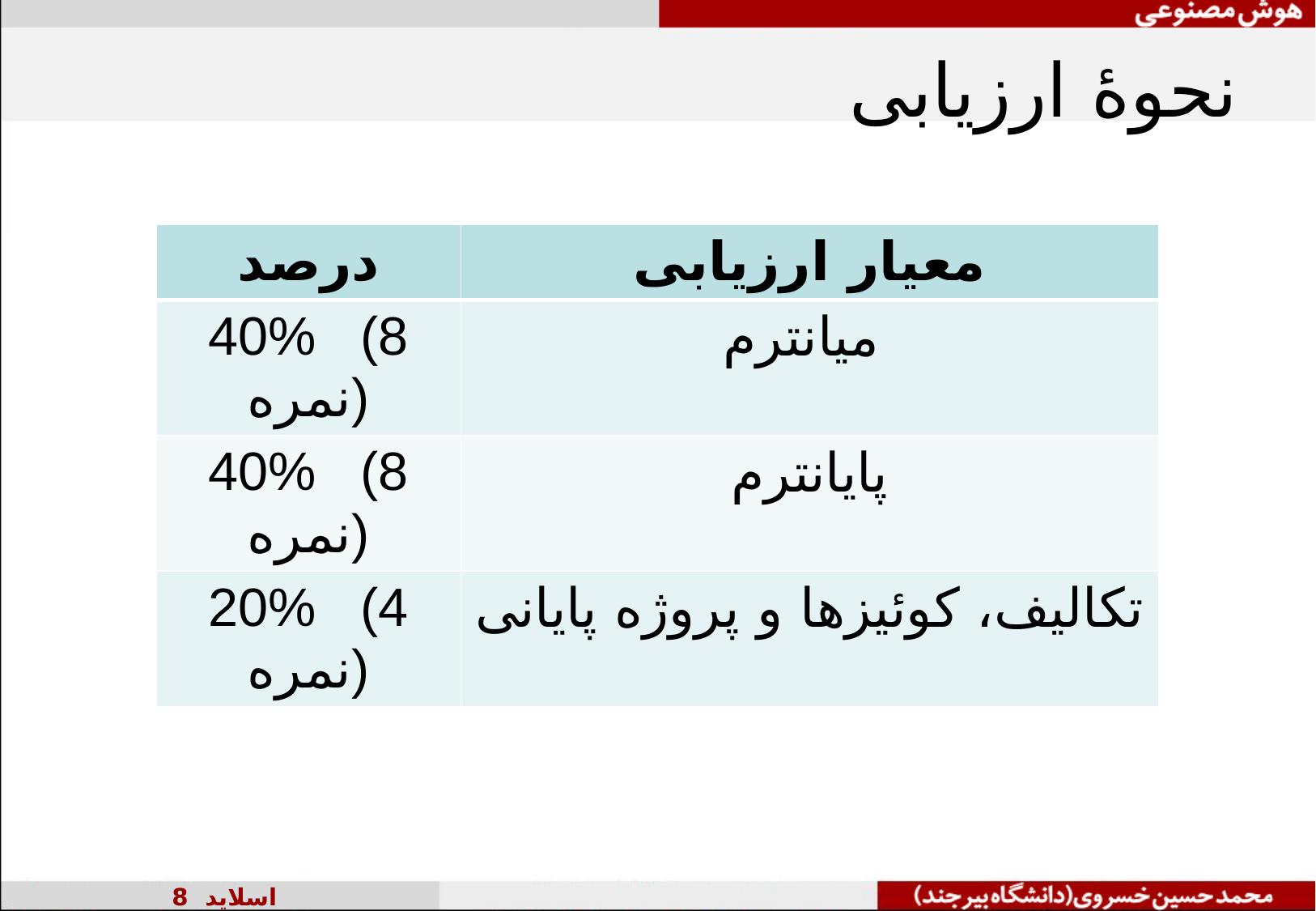

# نحوۀ ارزیابی
| درصد | معیار ارزیابی |
| --- | --- |
| 40% (8 نمره) | میانترم |
| 40% (8 نمره) | پایانترم |
| 20% (4 نمره) | تکالیف، کوئیزها و پروژه پایانی |
اسلاید  8